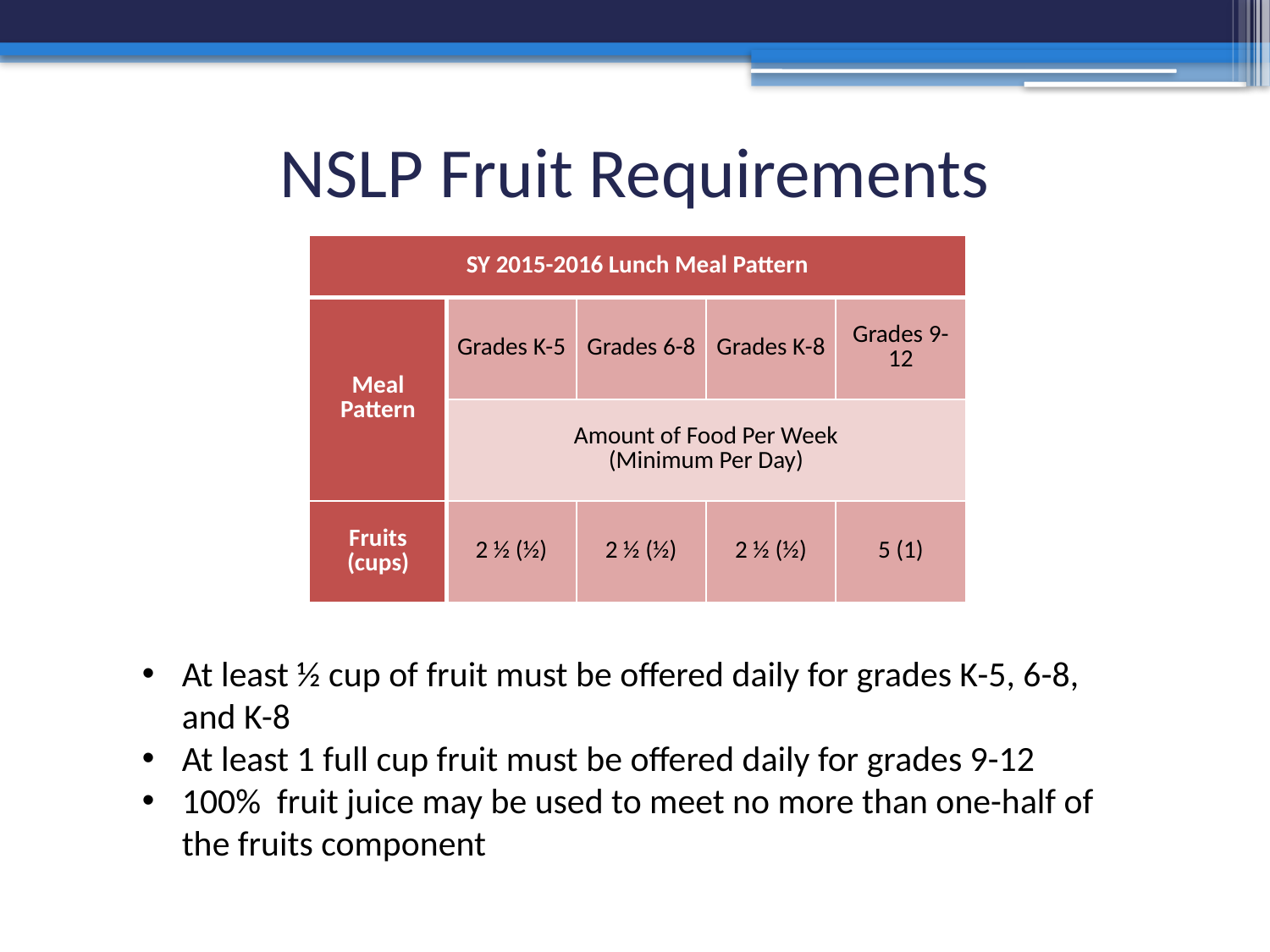

# NSLP Fruit Requirements
| SY 2015-2016 Lunch Meal Pattern |  |  |  |  |
| --- | --- | --- | --- | --- |
| Meal Pattern | Grades K-5 | Grades 6-8 | Grades K-8 | Grades 9-12 |
|  | Amount of Food Per Week (Minimum Per Day) |  |  |  |
| Fruits (cups) | 2 ½ (½) | 2 ½ (½) | 2 ½ (½) | 5 (1) |
At least ½ cup of fruit must be offered daily for grades K-5, 6-8, and K-8
At least 1 full cup fruit must be offered daily for grades 9-12
100%  fruit juice may be used to meet no more than one-half of the fruits component